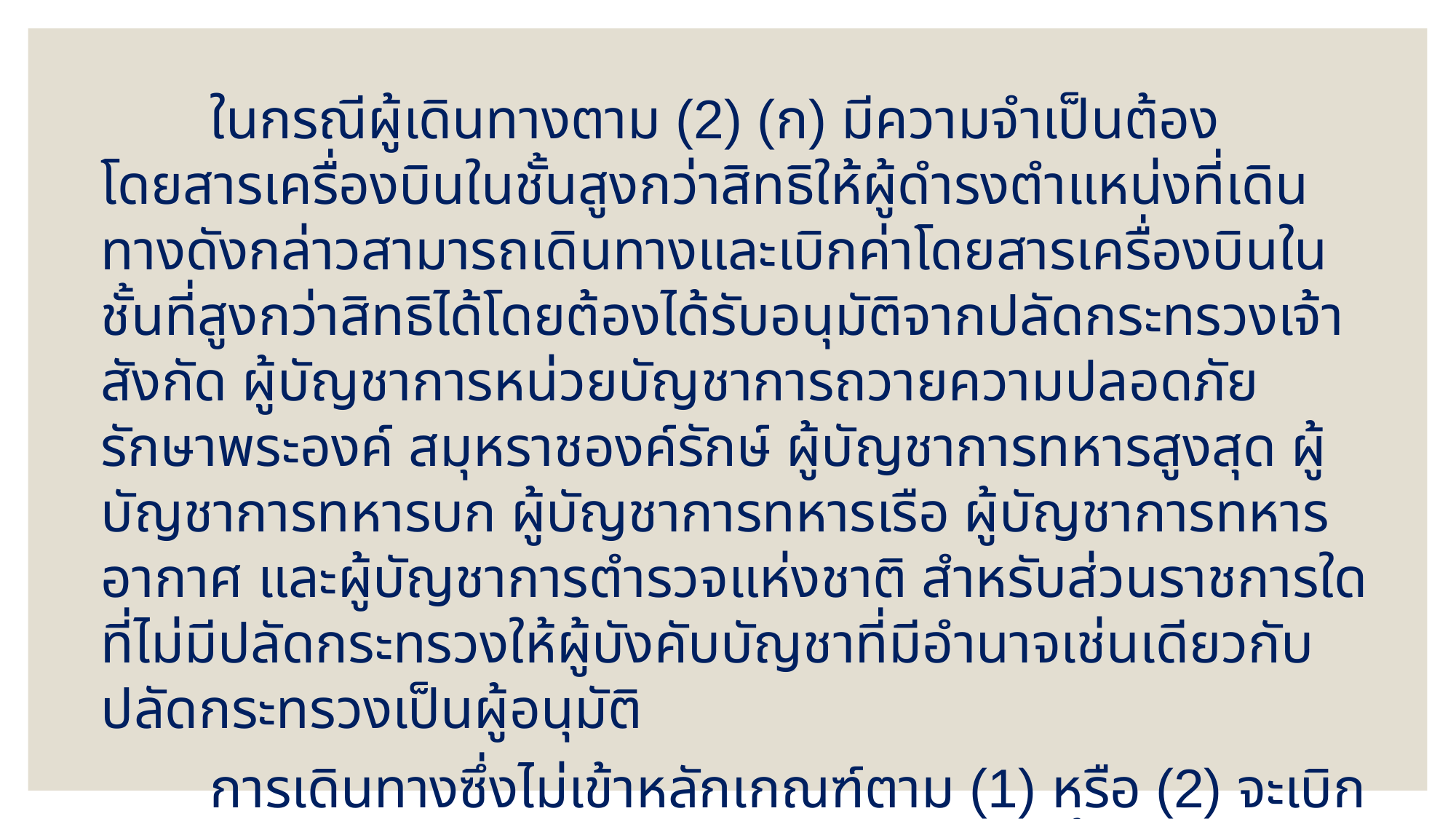

ในกรณีผู้เดินทางตาม (2) (ก) มีความจำเป็นต้องโดยสารเครื่องบินในชั้นสูงกว่าสิทธิให้ผู้ดำรงตำแหน่งที่เดินทางดังกล่าวสามารถเดินทางและเบิกค่าโดยสารเครื่องบินในชั้นที่สูงกว่าสิทธิได้โดยต้องได้รับอนุมัติจากปลัดกระทรวงเจ้าสังกัด ผู้บัญชาการหน่วยบัญชาการถวายความปลอดภัยรักษาพระองค์ สมุหราชองค์รักษ์ ผู้บัญชาการทหารสูงสุด ผู้บัญชาการทหารบก ผู้บัญชาการทหารเรือ ผู้บัญชาการทหารอากาศ และผู้บัญชาการตำรวจแห่งชาติ สำหรับส่วนราชการใดที่ไม่มีปลัดกระทรวงให้ผู้บังคับบัญชาที่มีอำนาจเช่นเดียวกับปลัดกระทรวงเป็นผู้อนุมัติ
	การเดินทางซึ่งไม่เข้าหลักเกณฑ์ตาม (1) หรือ (2) จะเบิกค่าใช้จ่ายได้ไม่เกินค่าพาหนะในการเดินทางภาคพื้นดินระยะเดียวกันตามสิทธิซึ่งผู้เดินทางจะพึงเบิกได้